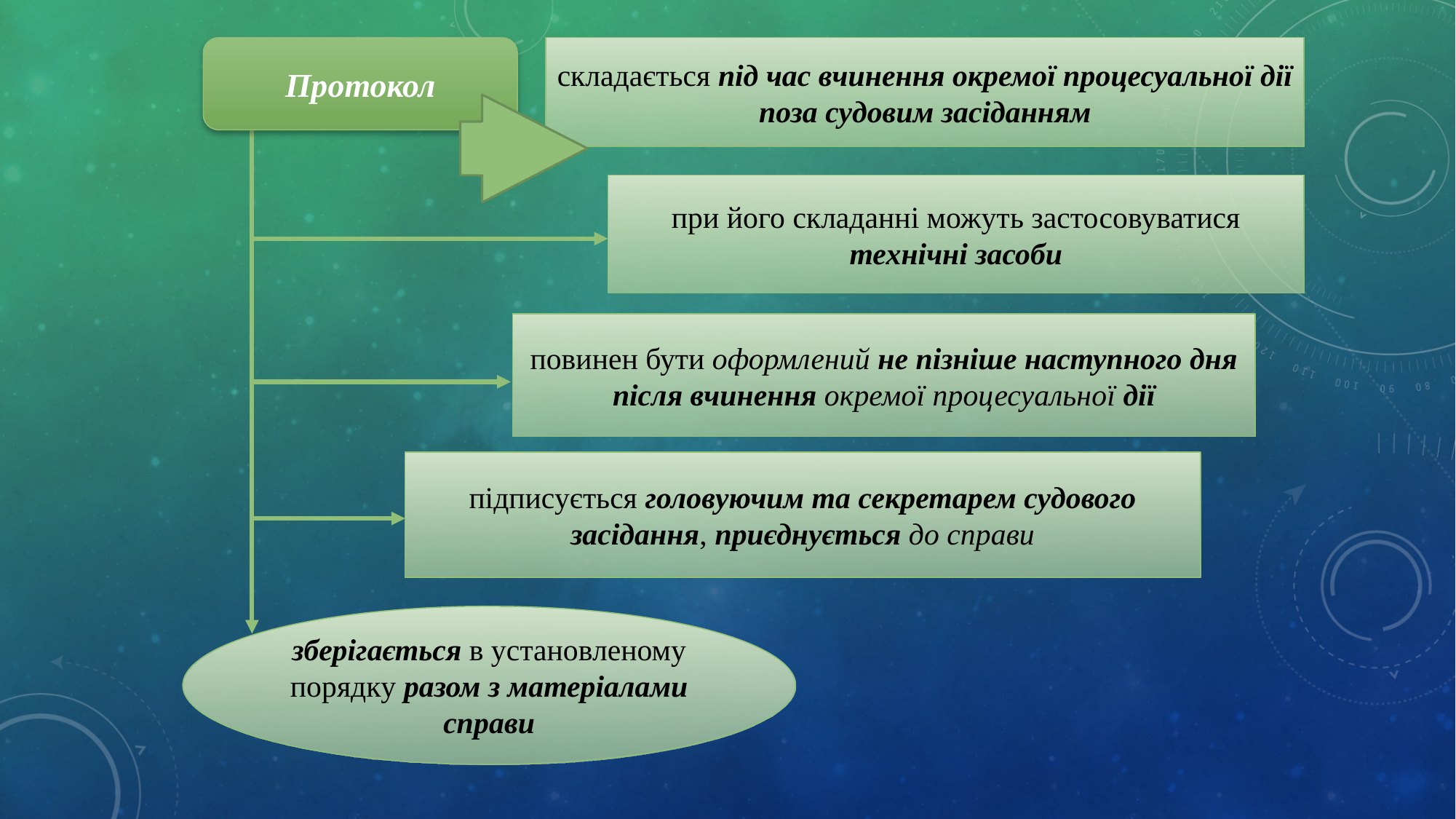

Протокол
складається під час вчинення окремої процесуальної дії поза судовим засіданням

при його складанні можуть застосовуватися технічні засоби
повинен бути оформлений не пізніше наступного дня після вчинення окремої процесуальної дії
підписується головуючим та секретарем судового засідання, приєднується до справи
зберігається в установленому порядку разом з матеріалами справи